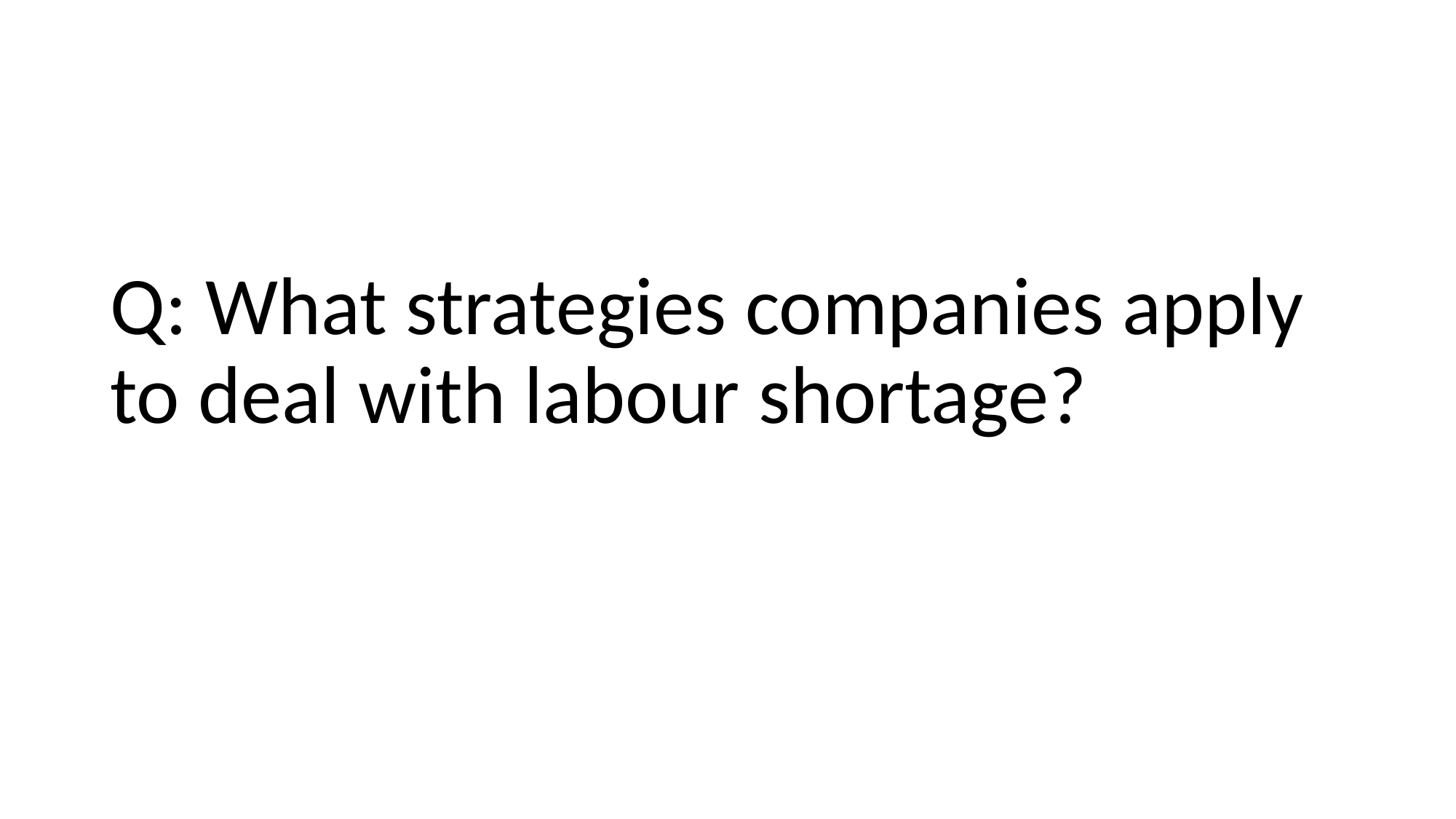

# Q: What strategies companies apply to deal with labour shortage?